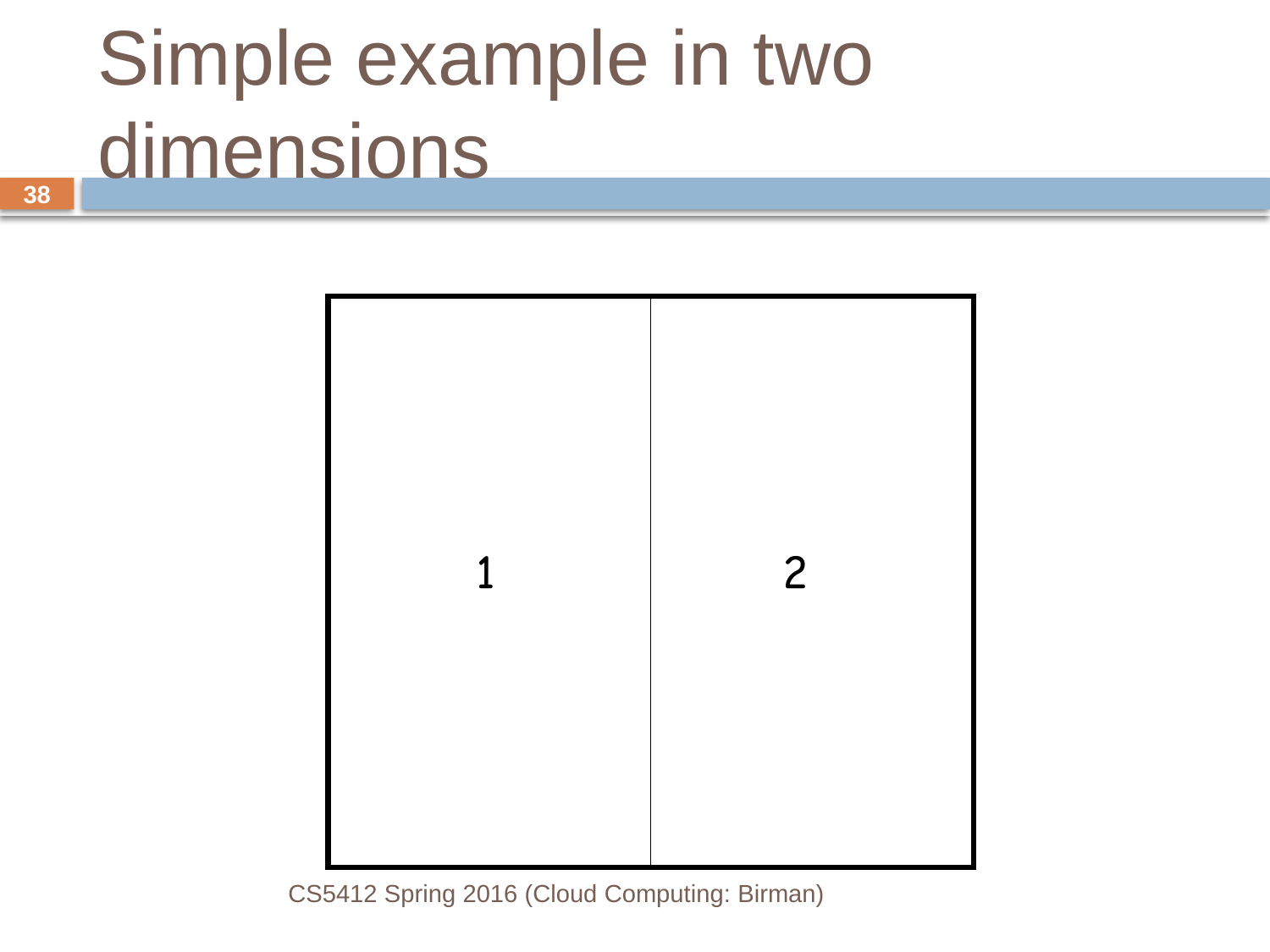

# Simple example in two dimensions
38

1
2
CS5412 Spring 2016 (Cloud Computing: Birman)